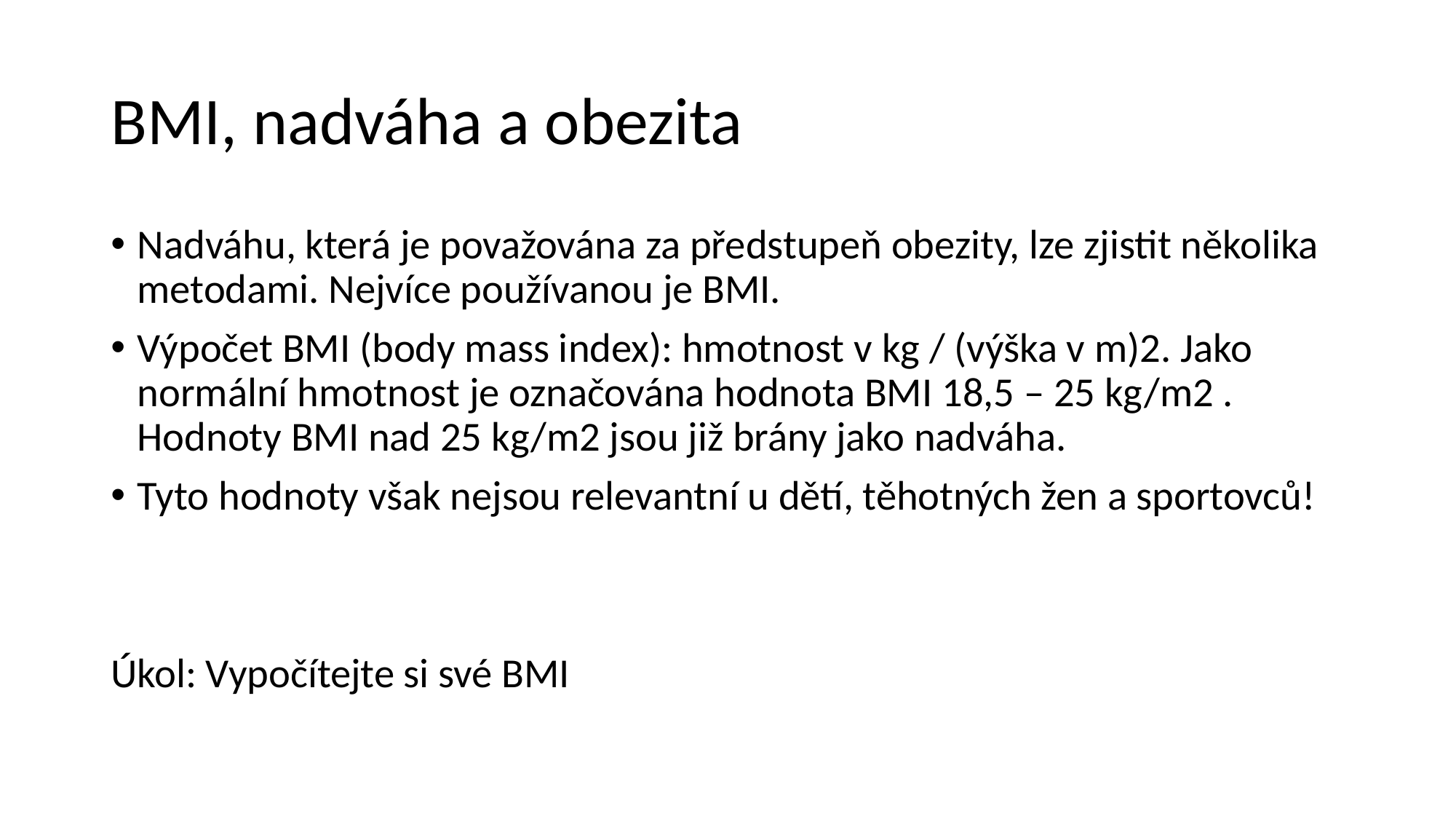

# BMI, nadváha a obezita
Nadváhu, která je považována za předstupeň obezity, lze zjistit několika metodami. Nejvíce používanou je BMI.
Výpočet BMI (body mass index): hmotnost v kg / (výška v m)2. Jako normální hmotnost je označována hodnota BMI 18,5 – 25 kg/m2 . Hodnoty BMI nad 25 kg/m2 jsou již brány jako nadváha.
Tyto hodnoty však nejsou relevantní u dětí, těhotných žen a sportovců!

Úkol: Vypočítejte si své BMI